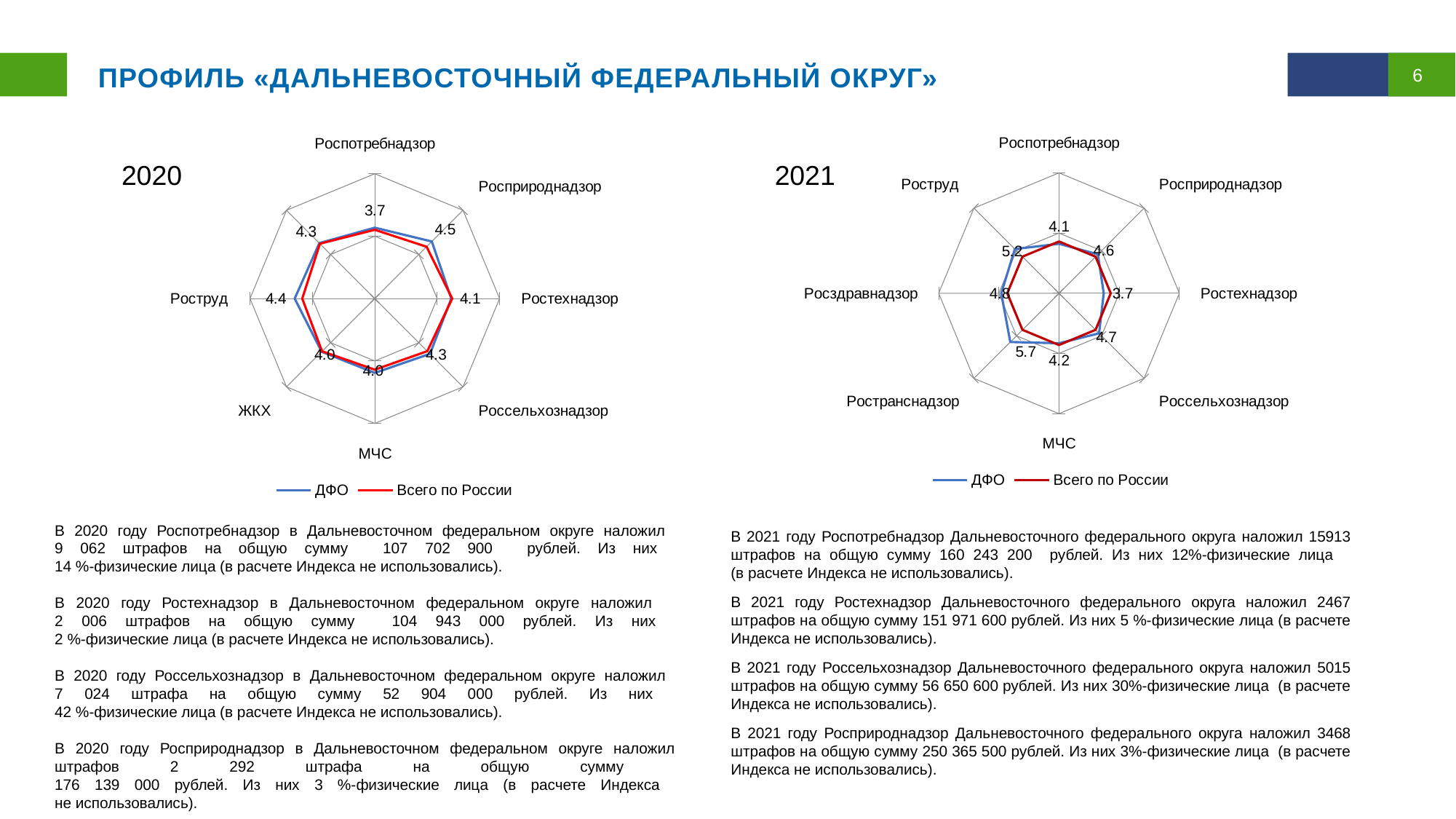

ПРОФИЛЬ «ДАЛЬНЕВОСТОЧНЫЙ ФЕДЕРАЛЬНЫЙ ОКРУГ»

### Chart

| Category | ДФО | Всего по России |
|---|---|---|
| Роспотребнадзор | 3.6757575757575767 | 3.50843137254902 |
| Росприроднадзор | 4.468181818181817 | 3.8715686274509795 |
| Ростехнадзор | 4.133333333333335 | 4.203529411764708 |
| Россельхознадзор | 4.261666666666668 | 3.9615461847389555 |
| МЧС | 3.957575757575757 | 3.6983935742971883 |
| ЖКХ | 4.022727272727272 | 3.973039215686274 |
| Роструд | 4.418181818181817 | 3.811274509803921 |

### Chart

| Category | ДФО | Всего по России |
|---|---|---|
| Роспотребнадзор | 4.1090909090909085 | 4.3 |
| Росприроднадзор | 4.572727272727272 | 4.3 |
| Ростехнадзор | 3.718181818181819 | 4.3 |
| Россельхознадзор | 4.709090909090909 | 4.3 |
| МЧС | 4.154545454545453 | 4.3 |
| Ространснадзор | 5.7272727272727275 | 4.3 |
| Росздравнадзор | 4.800000000000001 | 4.3 |
| Роструд | 5.1909090909090905 | 4.3 |
2020
2021
В 2020 году Роспотребнадзор в Дальневосточном федеральном округе наложил
9 062 штрафов на общую сумму  107 702 900  рублей. Из них
14 %-физические лица (в расчете Индекса не использовались).

В 2020 году Ростехнадзор в Дальневосточном федеральном округе наложил
2 006 штрафов на общую сумму  104 943 000 рублей. Из них
2 %-физические лица (в расчете Индекса не использовались).

В 2020 году Россельхознадзор в Дальневосточном федеральном округе наложил
7 024 штрафа на общую сумму 52 904 000 рублей. Из них
42 %-физические лица (в расчете Индекса не использовались).

В 2020 году Росприроднадзор в Дальневосточном федеральном округе наложил штрафов 2 292 штрафа на общую сумму
176 139 000 рублей. Из них 3 %-физические лица (в расчете Индекса
не использовались).
В 2021 году Роспотребнадзор Дальневосточного федерального округа наложил 15913 штрафов на общую сумму 160 243 200  рублей. Из них 12%-физические лица
(в расчете Индекса не использовались).

В 2021 году Ростехнадзор Дальневосточного федерального округа наложил 2467 штрафов на общую сумму 151 971 600 рублей. Из них 5 %-физические лица (в расчете Индекса не использовались).

В 2021 году Россельхознадзор Дальневосточного федерального округа наложил 5015 штрафов на общую сумму 56 650 600 рублей. Из них 30%-физические лица  (в расчете Индекса не использовались).

В 2021 году Росприроднадзор Дальневосточного федерального округа наложил 3468 штрафов на общую сумму 250 365 500 рублей. Из них 3%-физические лица  (в расчете Индекса не использовались).